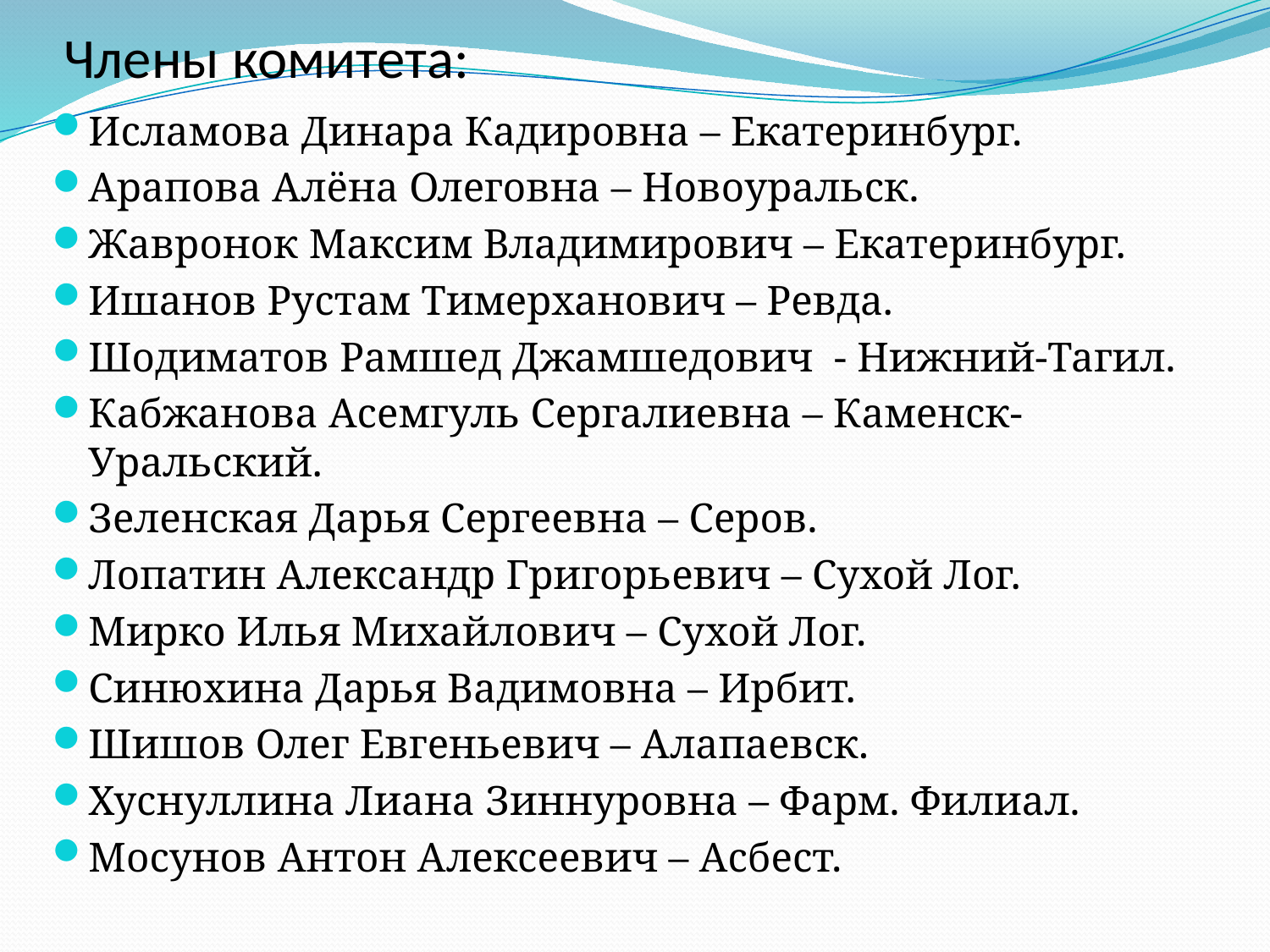

# Члены комитета:
Исламова Динара Кадировна – Екатеринбург.
Арапова Алёна Олеговна – Новоуральск.
Жавронок Максим Владимирович – Екатеринбург.
Ишанов Рустам Тимерханович – Ревда.
Шодиматов Рамшед Джамшедович  - Нижний-Тагил.
Кабжанова Асемгуль Сергалиевна – Каменск-Уральский.
Зеленская Дарья Сергеевна – Серов.
Лопатин Александр Григорьевич – Сухой Лог.
Мирко Илья Михайлович – Сухой Лог.
Синюхина Дарья Вадимовна – Ирбит.
Шишов Олег Евгеньевич – Алапаевск.
Хуснуллина Лиана Зиннуровна – Фарм. Филиал.
Мосунов Антон Алексеевич – Асбест.